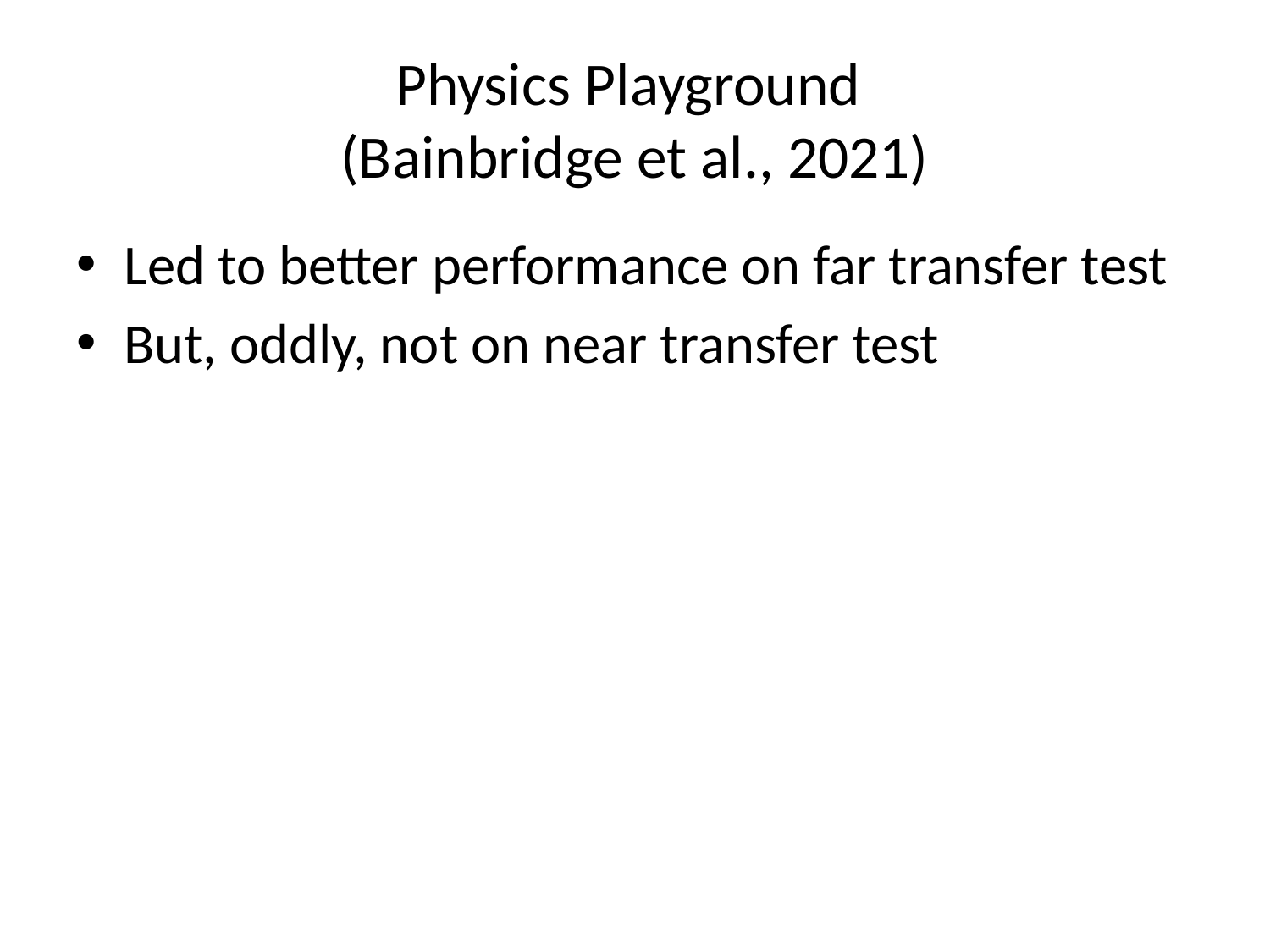

# Physics Playground (Bainbridge et al., 2021)
Led to better performance on far transfer test
But, oddly, not on near transfer test